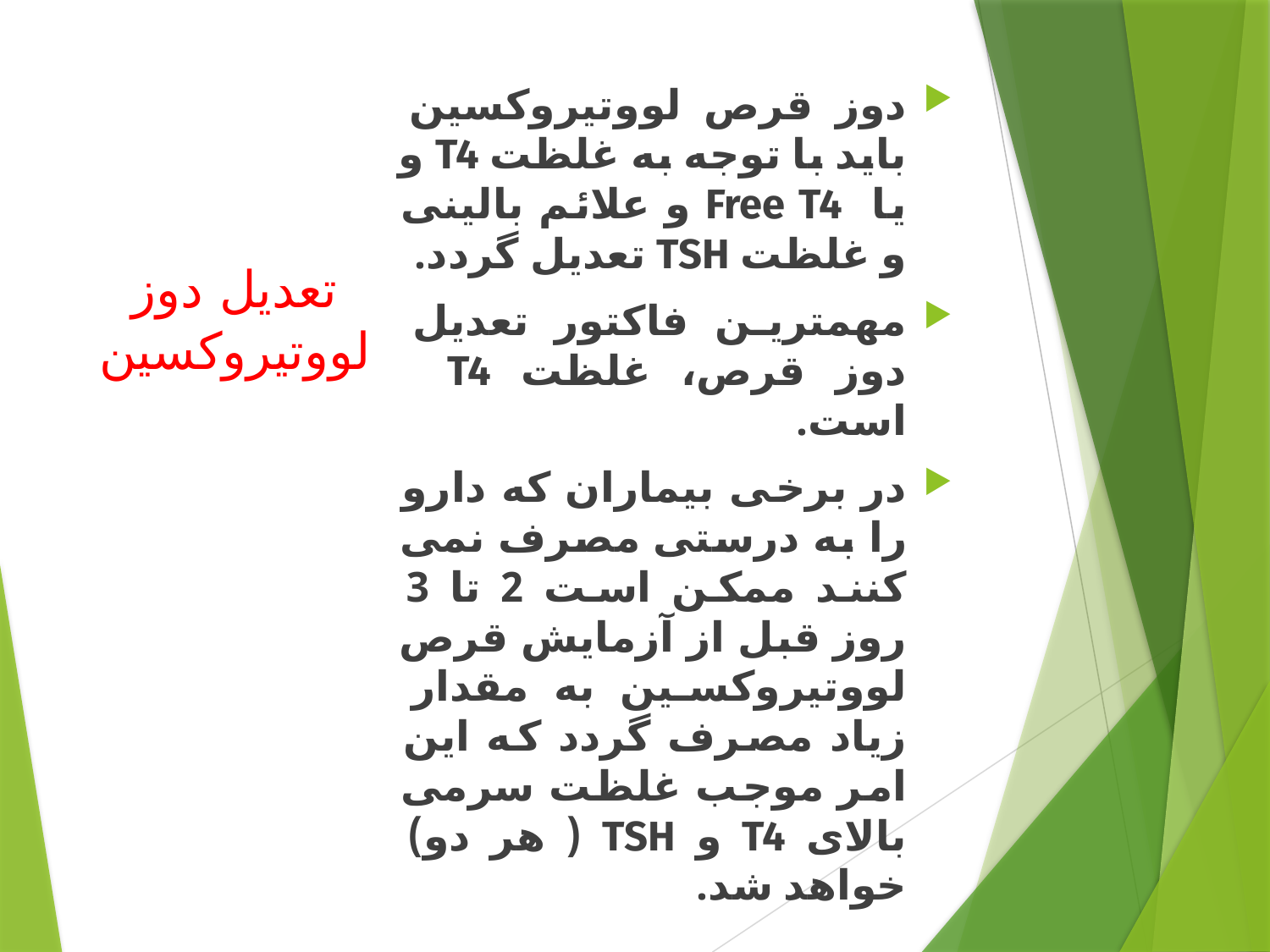

دوز قرص لووتیروکسین باید با توجه به غلظت T4 و یا  Free T4 و علائم بالینی و غلظت TSH تعدیل گردد.
مهمترین فاکتور تعدیل دوز قرص، غلظت T4  است.
در برخی بیماران که دارو را به درستی مصرف نمی کنند ممکن است 2 تا 3 روز قبل از آزمایش قرص لووتیروکسین به مقدار زیاد مصرف گردد که این امر موجب غلظت سرمی بالای T4 و TSH ( هر دو) خواهد شد.
# تعدیل دوز لووتیروکسین